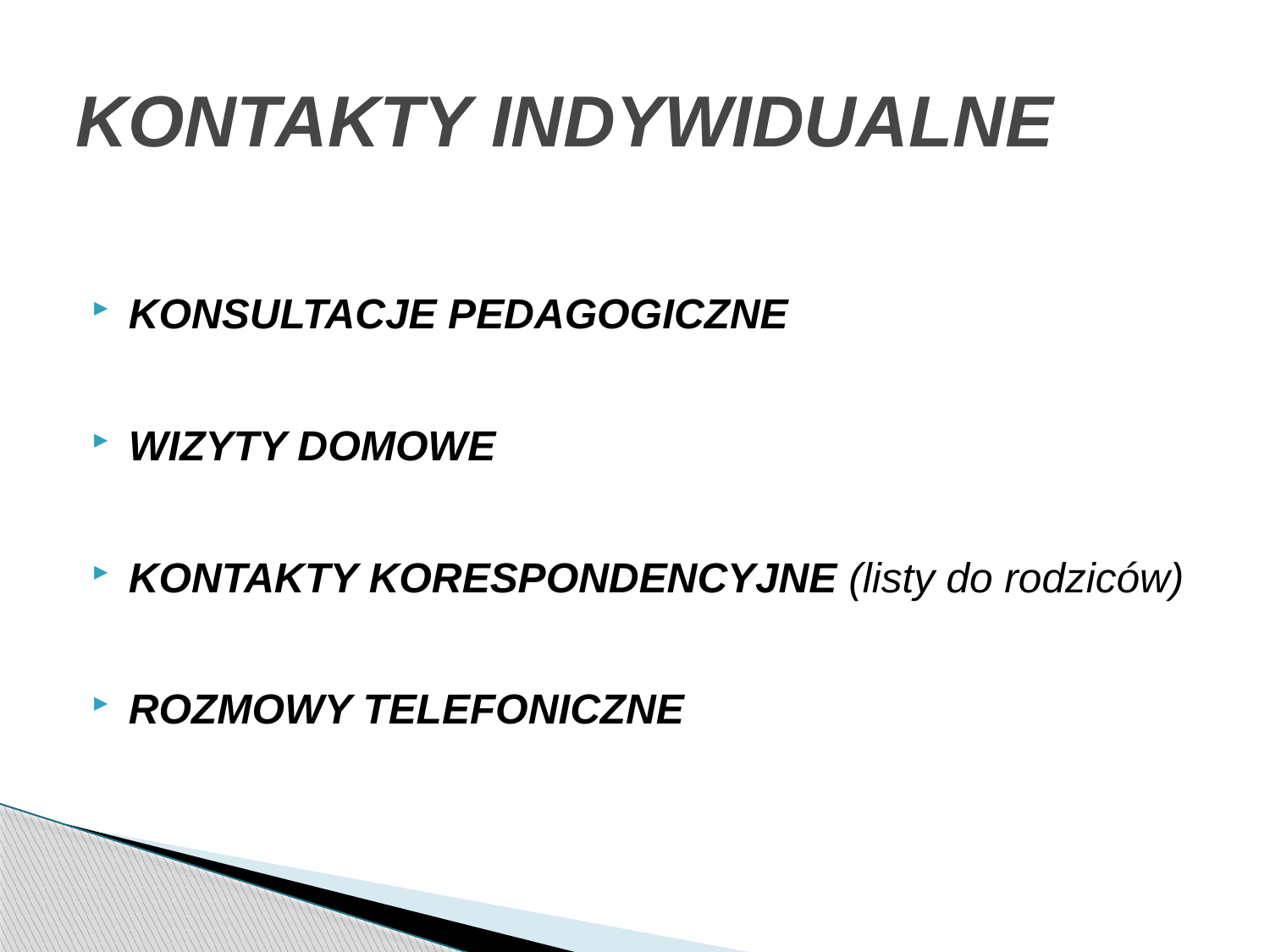

# KONTAKTY INDYWIDUALNE
KONSULTACJE PEDAGOGICZNE
WIZYTY DOMOWE
KONTAKTY KORESPONDENCYJNE (listy do rodziców)
ROZMOWY TELEFONICZNE